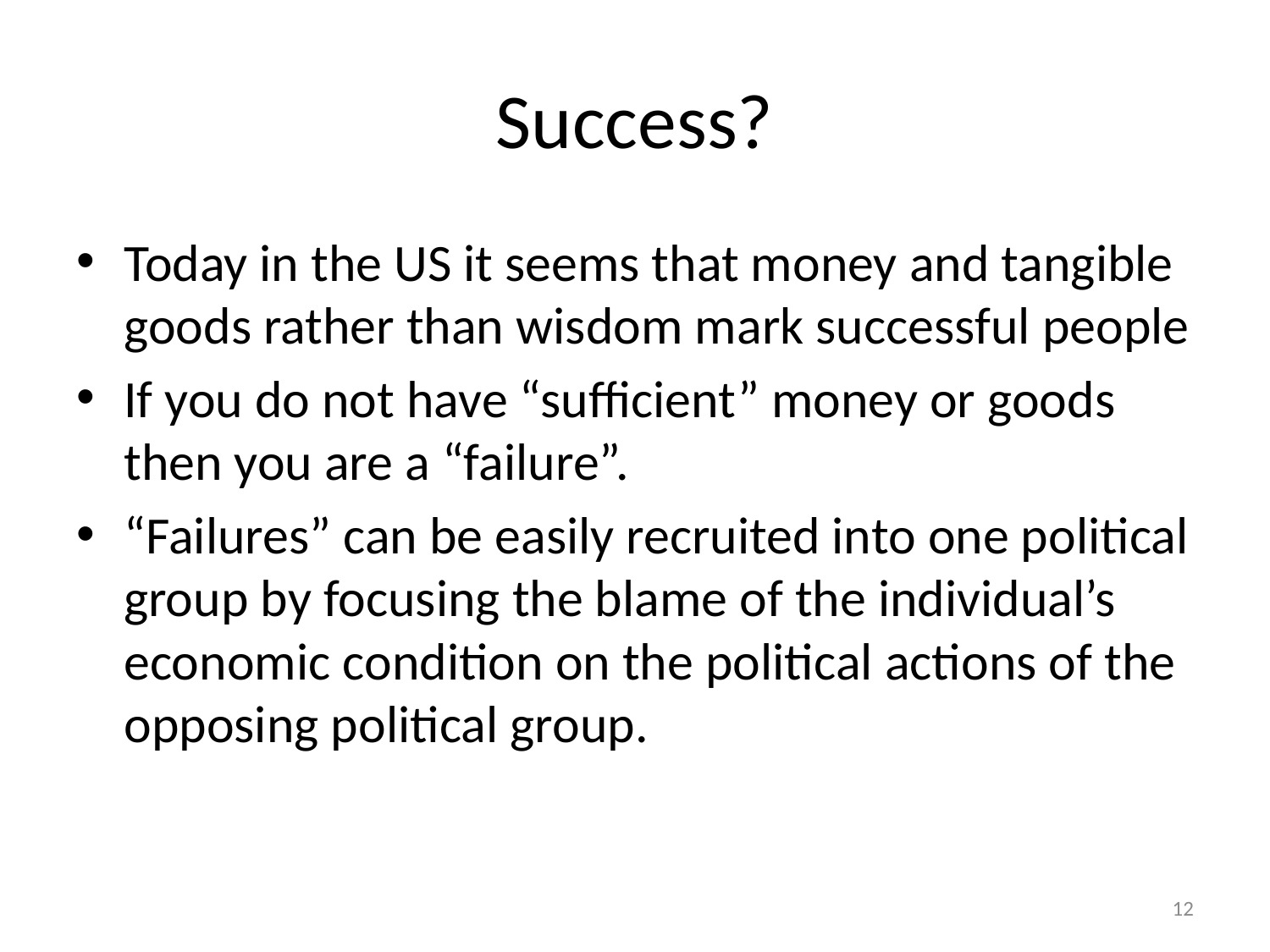

# Success?
Today in the US it seems that money and tangible goods rather than wisdom mark successful people
If you do not have “sufficient” money or goods then you are a “failure”.
“Failures” can be easily recruited into one political group by focusing the blame of the individual’s economic condition on the political actions of the opposing political group.
12